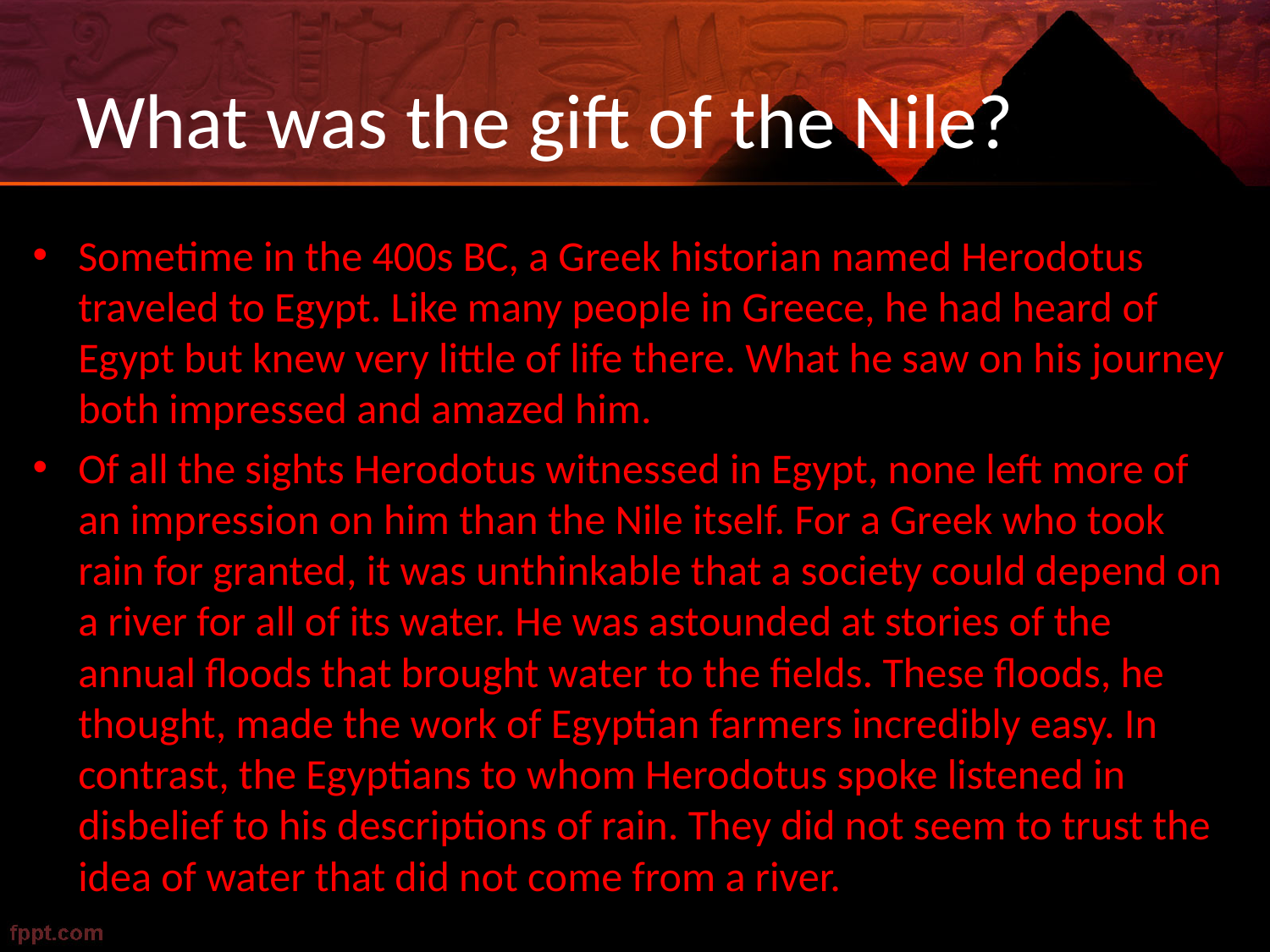

# What was the gift of the Nile?
Sometime in the 400s BC, a Greek historian named Herodotus traveled to Egypt. Like many people in Greece, he had heard of Egypt but knew very little of life there. What he saw on his journey both impressed and amazed him.
Of all the sights Herodotus witnessed in Egypt, none left more of an impression on him than the Nile itself. For a Greek who took rain for granted, it was unthinkable that a society could depend on a river for all of its water. He was astounded at stories of the annual floods that brought water to the fields. These floods, he thought, made the work of Egyptian farmers incredibly easy. In contrast, the Egyptians to whom Herodotus spoke listened in disbelief to his descriptions of rain. They did not seem to trust the idea of water that did not come from a river.